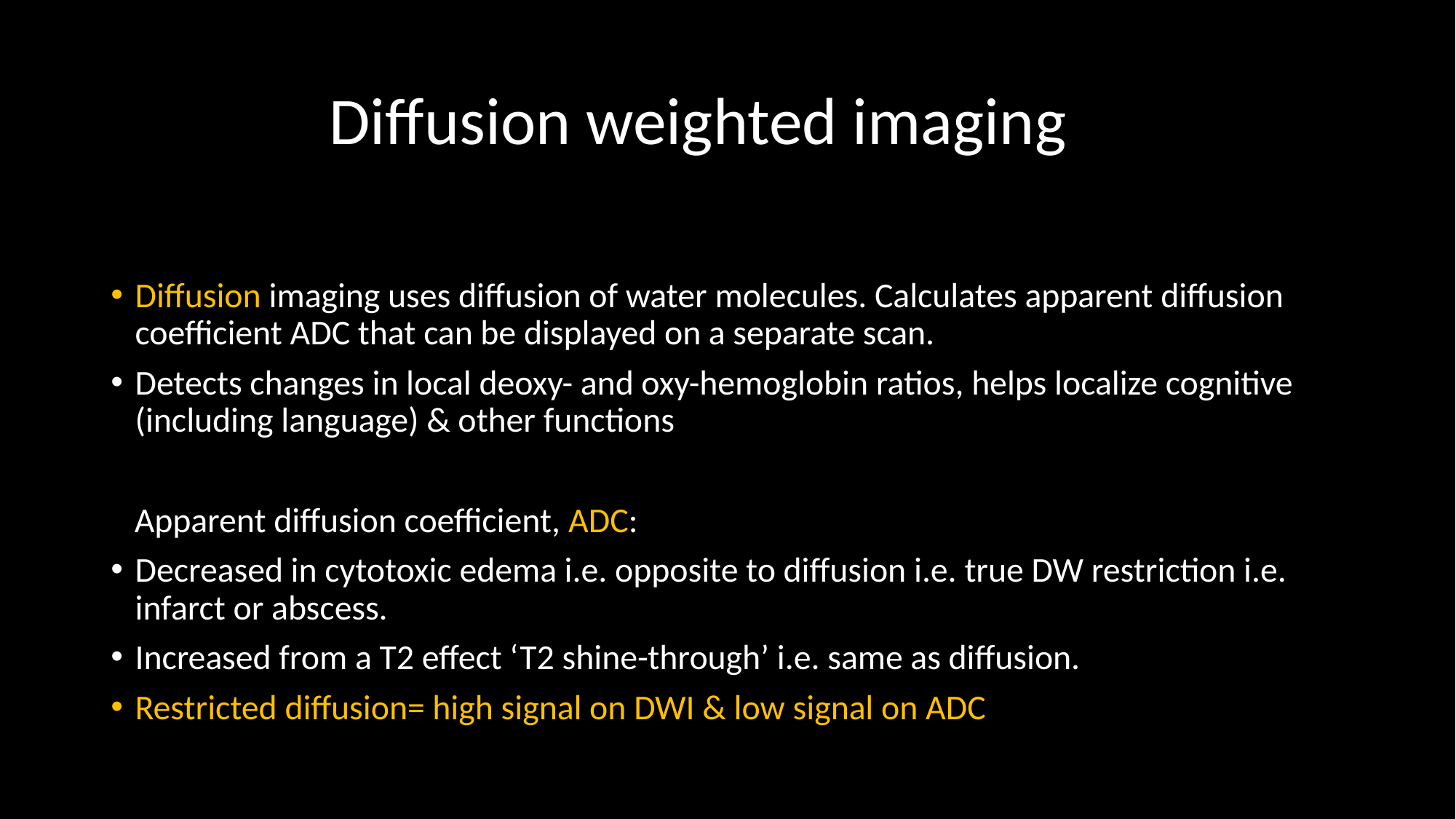

# Diffusion weighted imaging

Diffusion imaging uses diffusion of water molecules. Calculates apparent diffusion coefficient ADC that can be displayed on a separate scan.
Detects changes in local deoxy- and oxy-hemoglobin ratios, helps localize cognitive (including language) & other functions

   Apparent diffusion coefficient, ADC:
Decreased in cytotoxic edema i.e. opposite to diffusion i.e. true DW restriction i.e. infarct or abscess.
Increased from a T2 effect ‘T2 shine-through’ i.e. same as diffusion.
Restricted diffusion= high signal on DWI & low signal on ADC